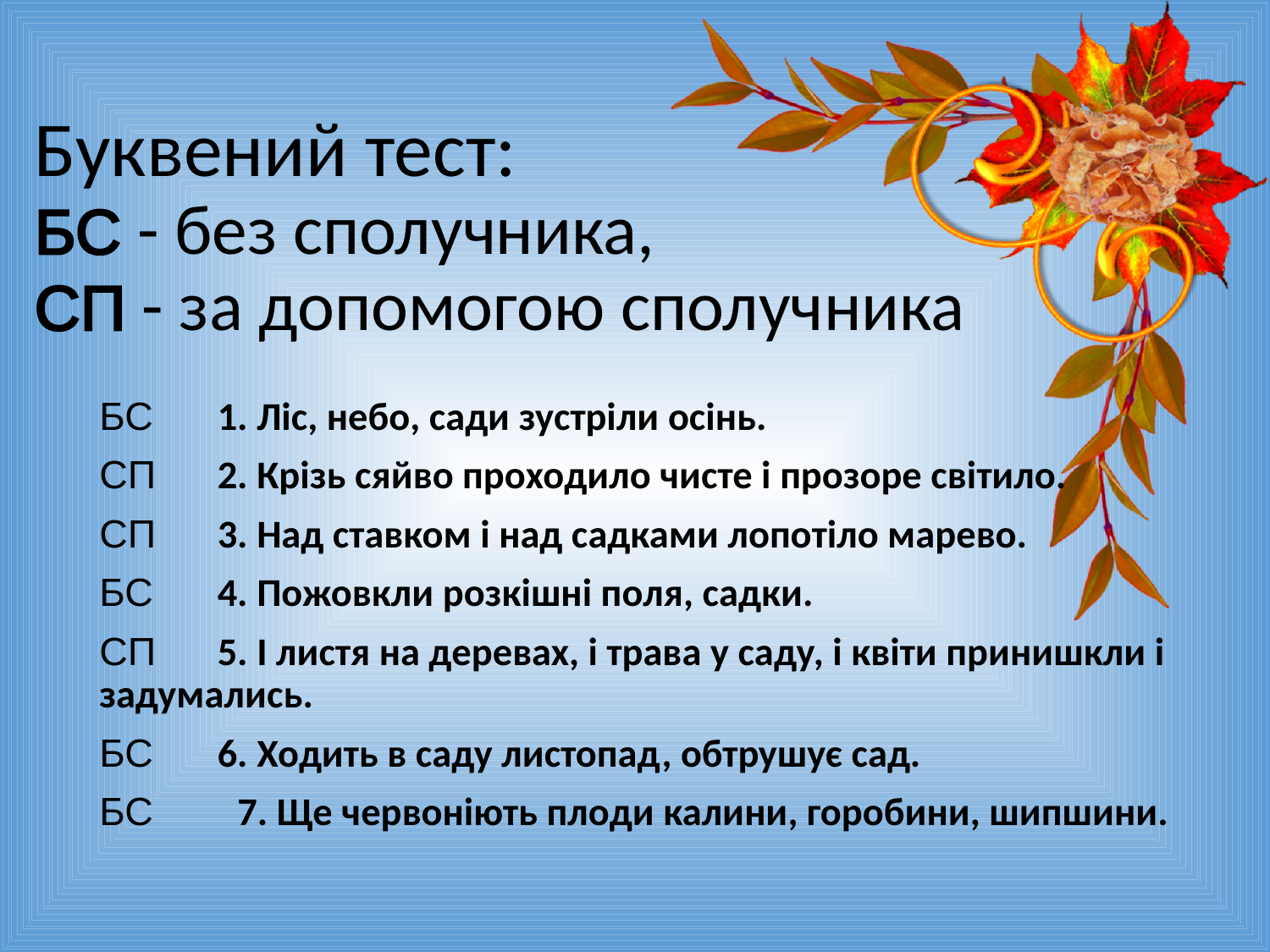

# Буквений тест: БС - без сполучника, СП - за допомогою сполучника
БС	1. Ліс, небо, сади зустріли осінь.
СП	2. Крізь сяйво проходило чисте і прозоре світило.
СП	3. Над ставком і над садками лопотіло марево.
БС	4. Пожовкли розкішні поля, садки.
СП	5. І листя на деревах, і трава у саду, і квіти принишкли і задумались.
БС	6. Ходить в саду листопад, обтрушує сад.
БС         7. Ще червоніють плоди калини, горобини, шипшини.